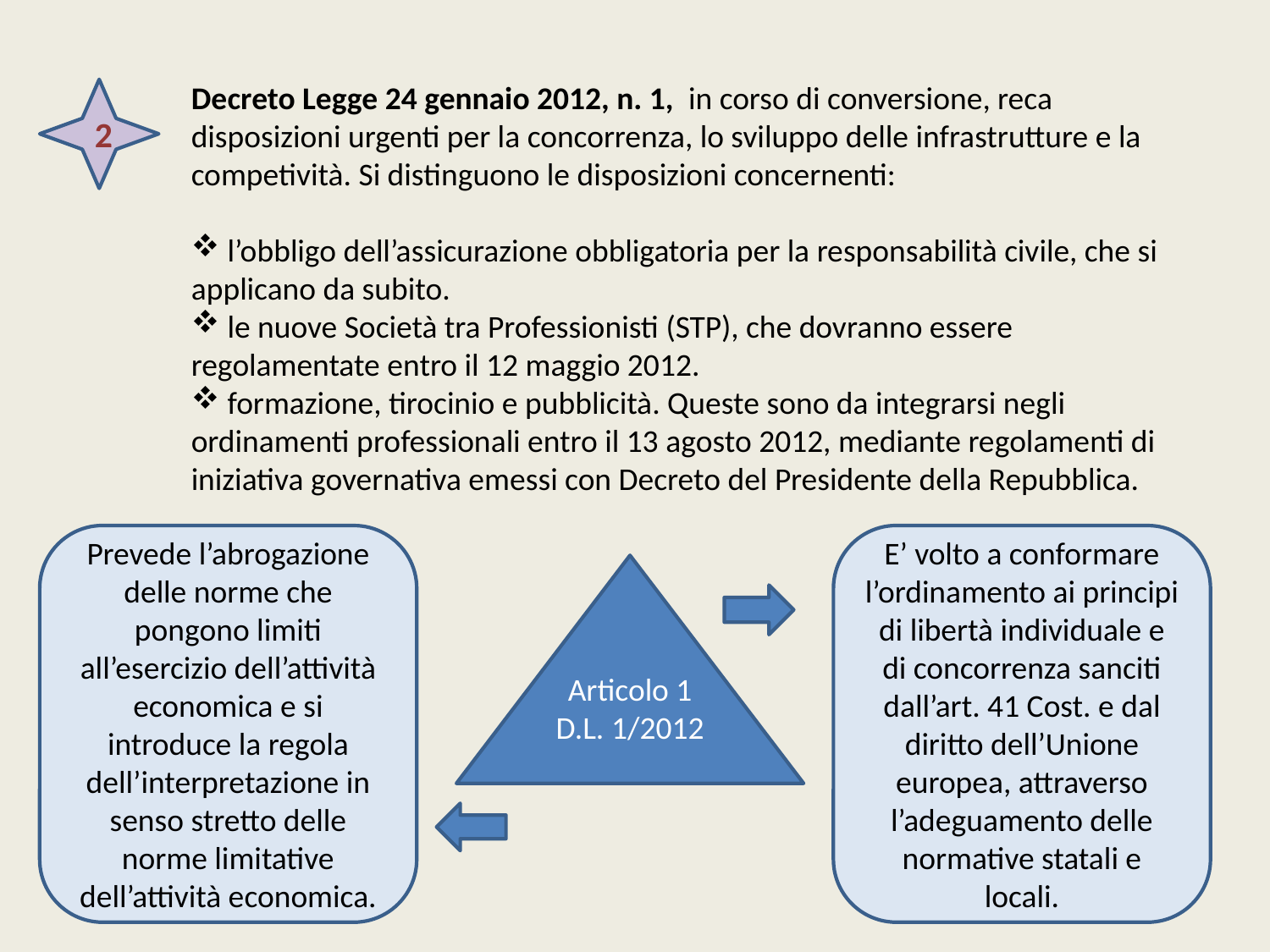

Decreto Legge 24 gennaio 2012, n. 1,  in corso di conversione, reca disposizioni urgenti per la concorrenza, lo sviluppo delle infrastrutture e la competività. Si distinguono le disposizioni concernenti:

 l’obbligo dell’assicurazione obbligatoria per la responsabilità civile, che si applicano da subito.
 le nuove Società tra Professionisti (STP), che dovranno essere regolamentate entro il 12 maggio 2012.
 formazione, tirocinio e pubblicità. Queste sono da integrarsi negli ordinamenti professionali entro il 13 agosto 2012, mediante regolamenti di iniziativa governativa emessi con Decreto del Presidente della Repubblica.
2
Prevede l’abrogazione delle norme che pongono limiti all’esercizio dell’attività economica e si introduce la regola dell’interpretazione in senso stretto delle norme limitative dell’attività economica.
E’ volto a conformare l’ordinamento ai principi di libertà individuale e di concorrenza sanciti dall’art. 41 Cost. e dal diritto dell’Unione europea, attraverso l’adeguamento delle normative statali e locali.
Articolo 1
D.L. 1/2012